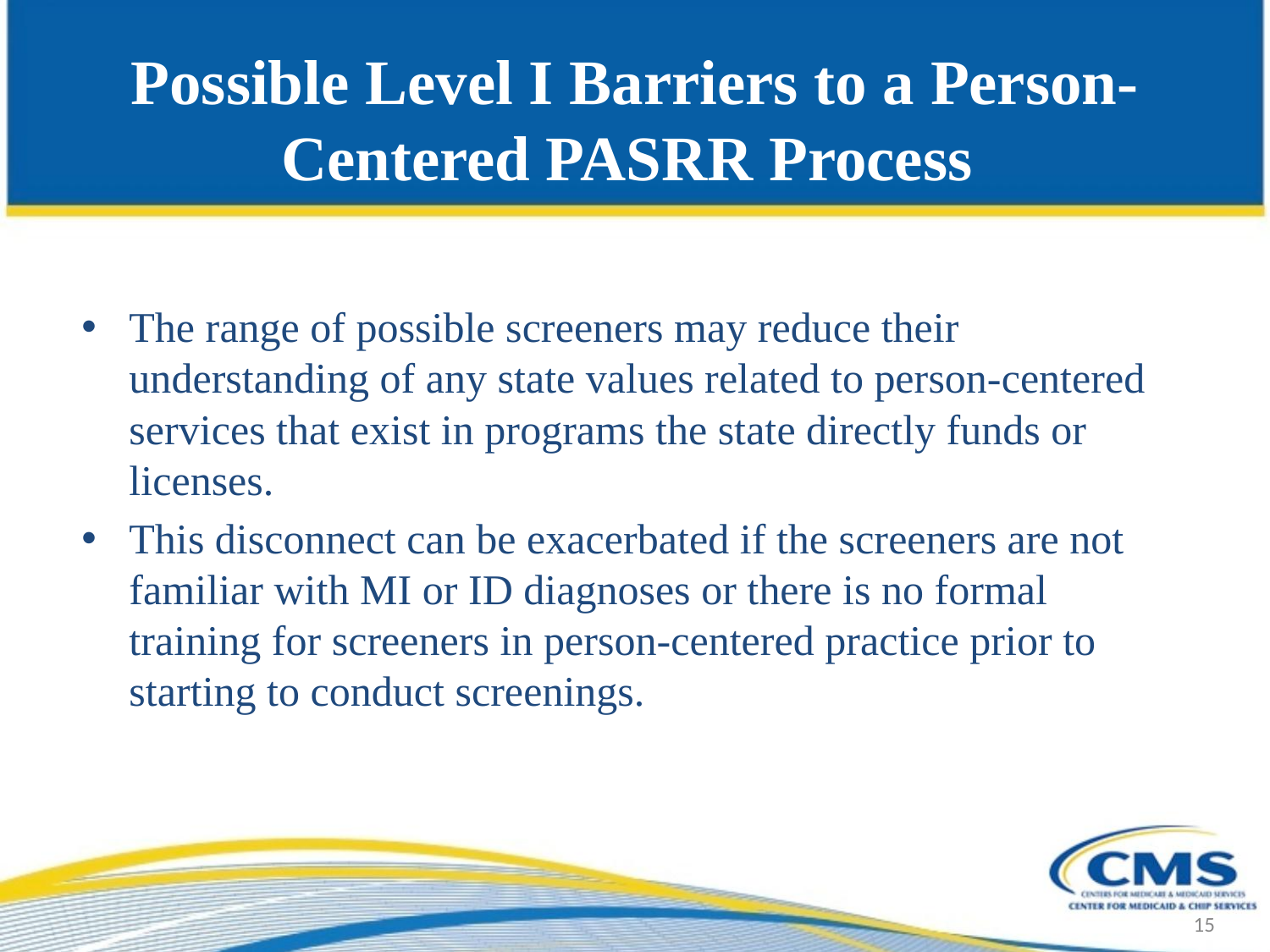

# Possible Level I Barriers to a Person-Centered PASRR Process

The range of possible screeners may reduce their understanding of any state values related to person-centered services that exist in programs the state directly funds or licenses.
This disconnect can be exacerbated if the screeners are not familiar with MI or ID diagnoses or there is no formal training for screeners in person-centered practice prior to starting to conduct screenings.

15